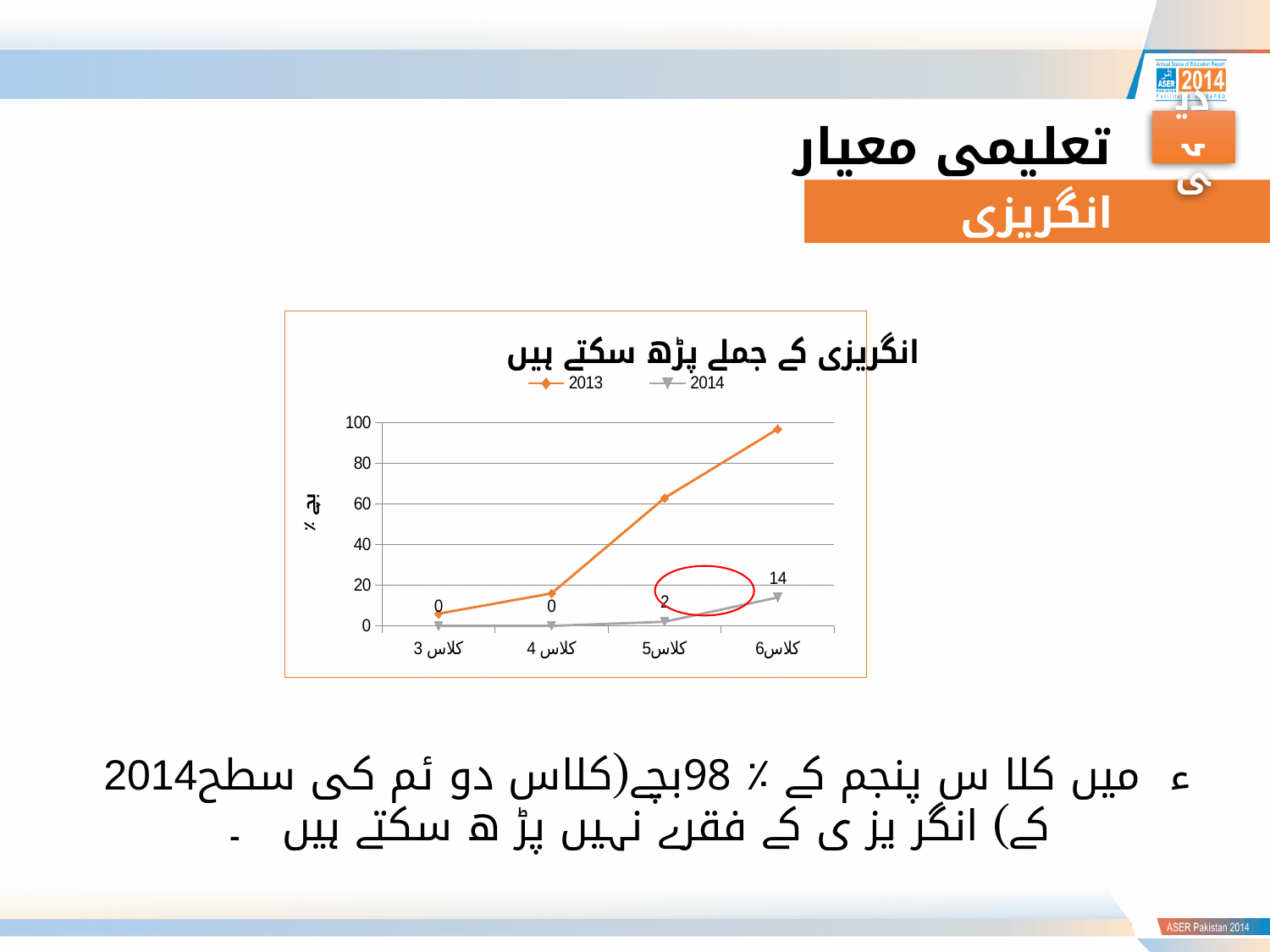

تعلیمی معیار
دیہی
انگریزی

### Chart: انگریزی کے جملے پڑھ سکتے ہیں

| Category | 2012 | 2013 | 2014 |
|---|---|---|---|
| کلاس 3 | None | 6.0 | 0.0 |
| کلاس 4 | None | 16.0 | 0.0 |
| کلاس5 | None | 63.0 | 2.0 |
| کلاس6 | None | 97.0 | 14.0 |
 2014ء  میں کلا س پنجم کے ٪ 98بچے(کلاس دو ئم کی سطح کے) انگر یز ی کے فقرے نہیں پڑ ھ سکتے ہیں   ۔